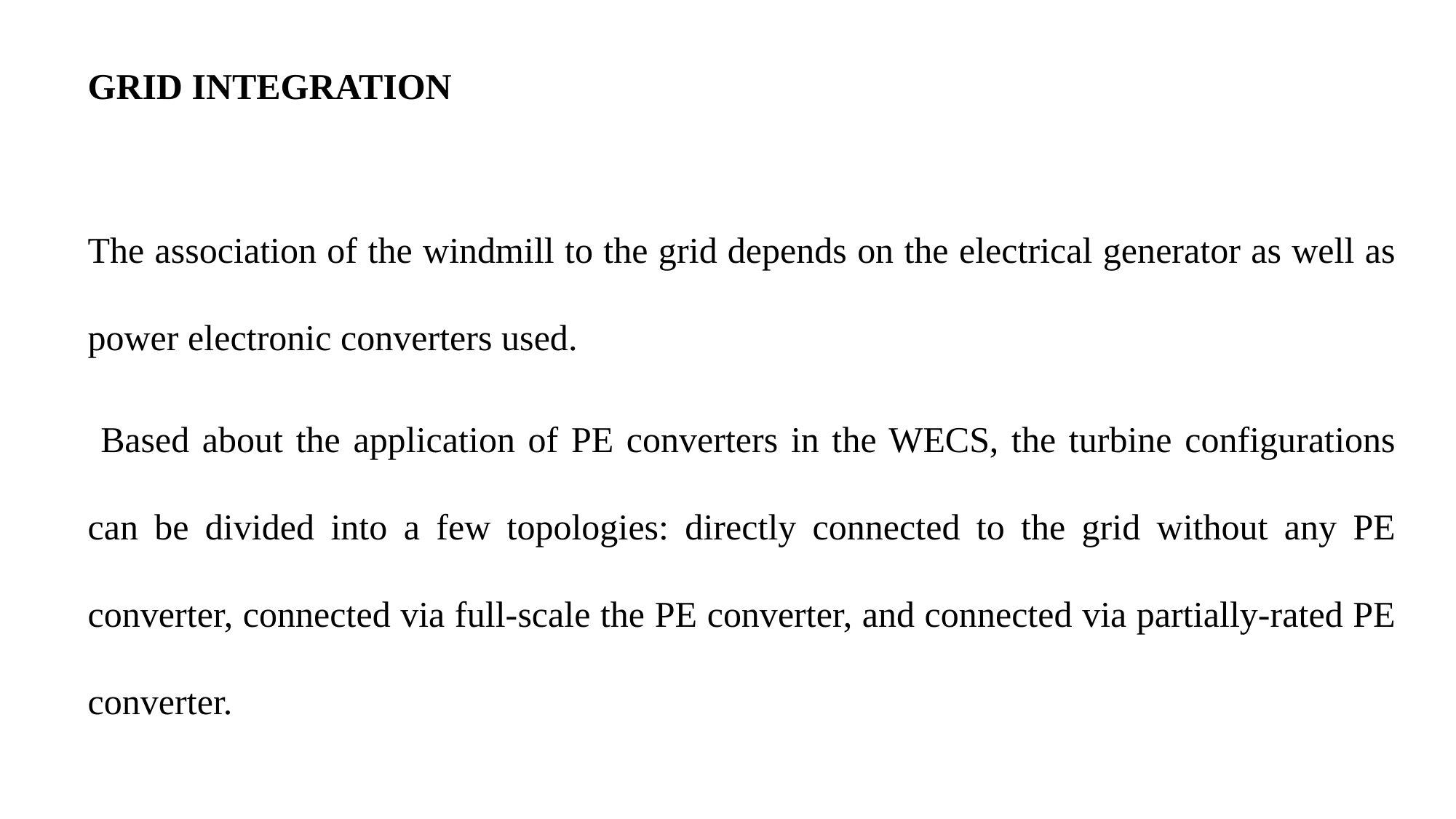

GRID INTEGRATION

The association of the windmill to the grid depends on the electrical generator as well as power electronic converters used.
 Based about the application of PE converters in the WECS, the turbine configurations can be divided into a few topologies: directly connected to the grid without any PE converter, connected via full-scale the PE converter, and connected via partially-rated PE converter.